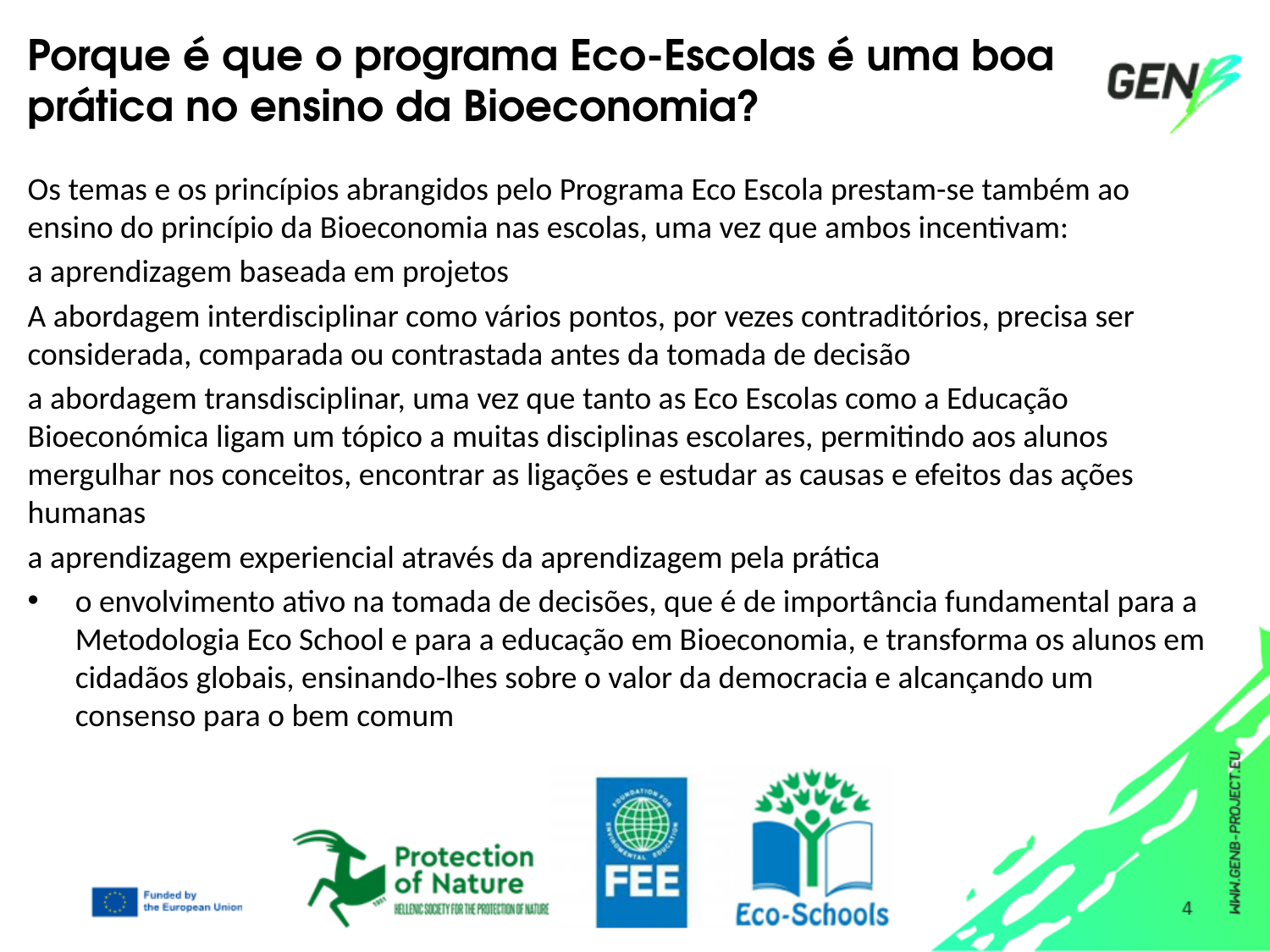

# Porque é que o programa Eco-Escolas é uma boa prática no ensino da Bioeconomia?
Os temas e os princípios abrangidos pelo Programa Eco Escola prestam-se também ao ensino do princípio da Bioeconomia nas escolas, uma vez que ambos incentivam:
a aprendizagem baseada em projetos
A abordagem interdisciplinar como vários pontos, por vezes contraditórios, precisa ser considerada, comparada ou contrastada antes da tomada de decisão
a abordagem transdisciplinar, uma vez que tanto as Eco Escolas como a Educação Bioeconómica ligam um tópico a muitas disciplinas escolares, permitindo aos alunos mergulhar nos conceitos, encontrar as ligações e estudar as causas e efeitos das ações humanas
a aprendizagem experiencial através da aprendizagem pela prática
o envolvimento ativo na tomada de decisões, que é de importância fundamental para a Metodologia Eco School e para a educação em Bioeconomia, e transforma os alunos em cidadãos globais, ensinando-lhes sobre o valor da democracia e alcançando um consenso para o bem comum